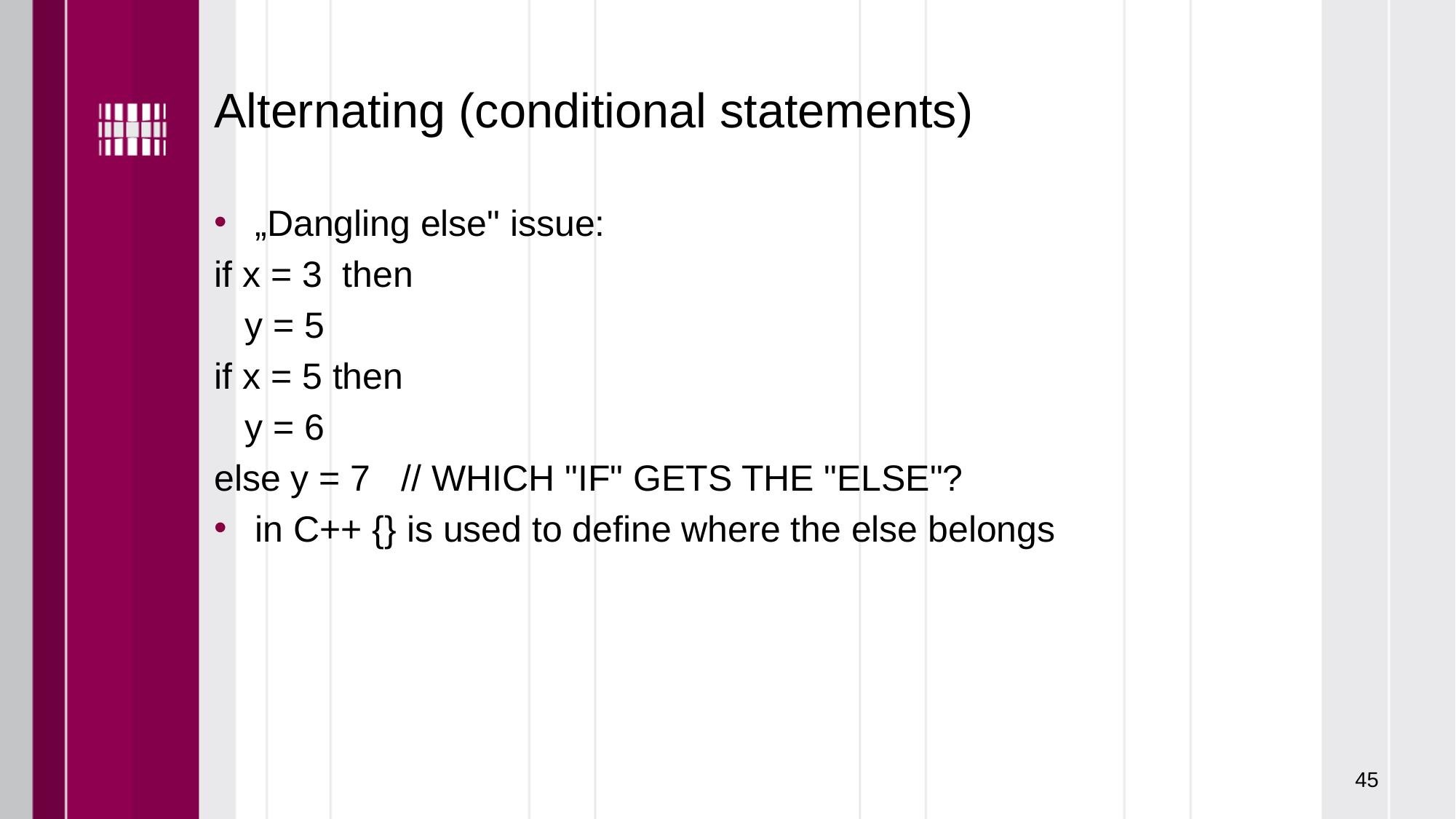

# Alternating (conditional statements)
„Dangling else" issue:
if x = 3  then
   y = 5
if x = 5 then
   y = 6
else y = 7   // WHICH "IF" GETS THE "ELSE"?
in C++ {} is used to define where the else belongs

45